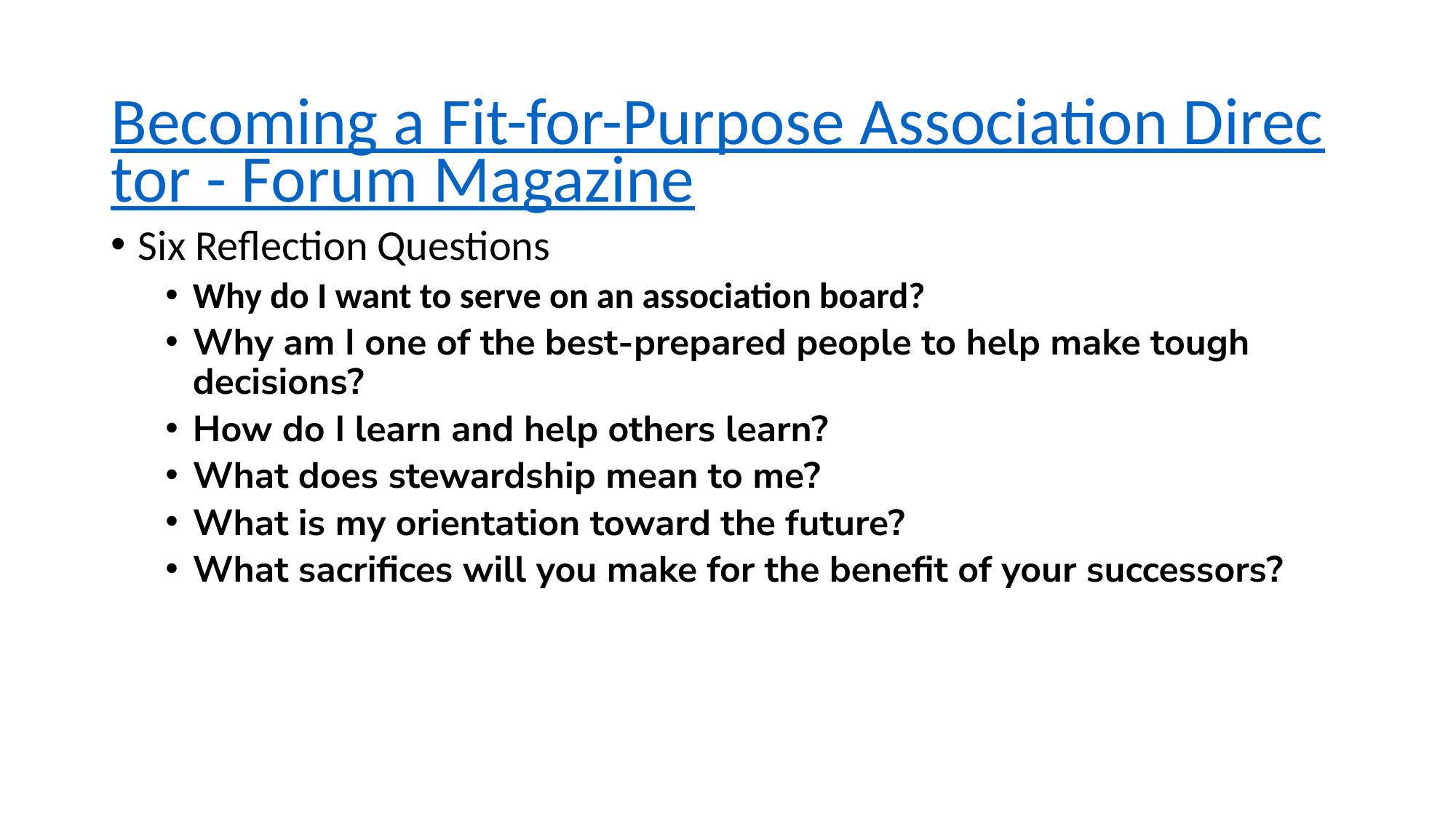

# Becoming a Fit-for-Purpose Association Director - Forum Magazine
Six Reflection Questions
Why do I want to serve on an association board?
Why am I one of the best-prepared people to help make tough decisions?
How do I learn and help others learn?
What does stewardship mean to me?
What is my orientation toward the future?
What sacrifices will you make for the benefit of your successors?